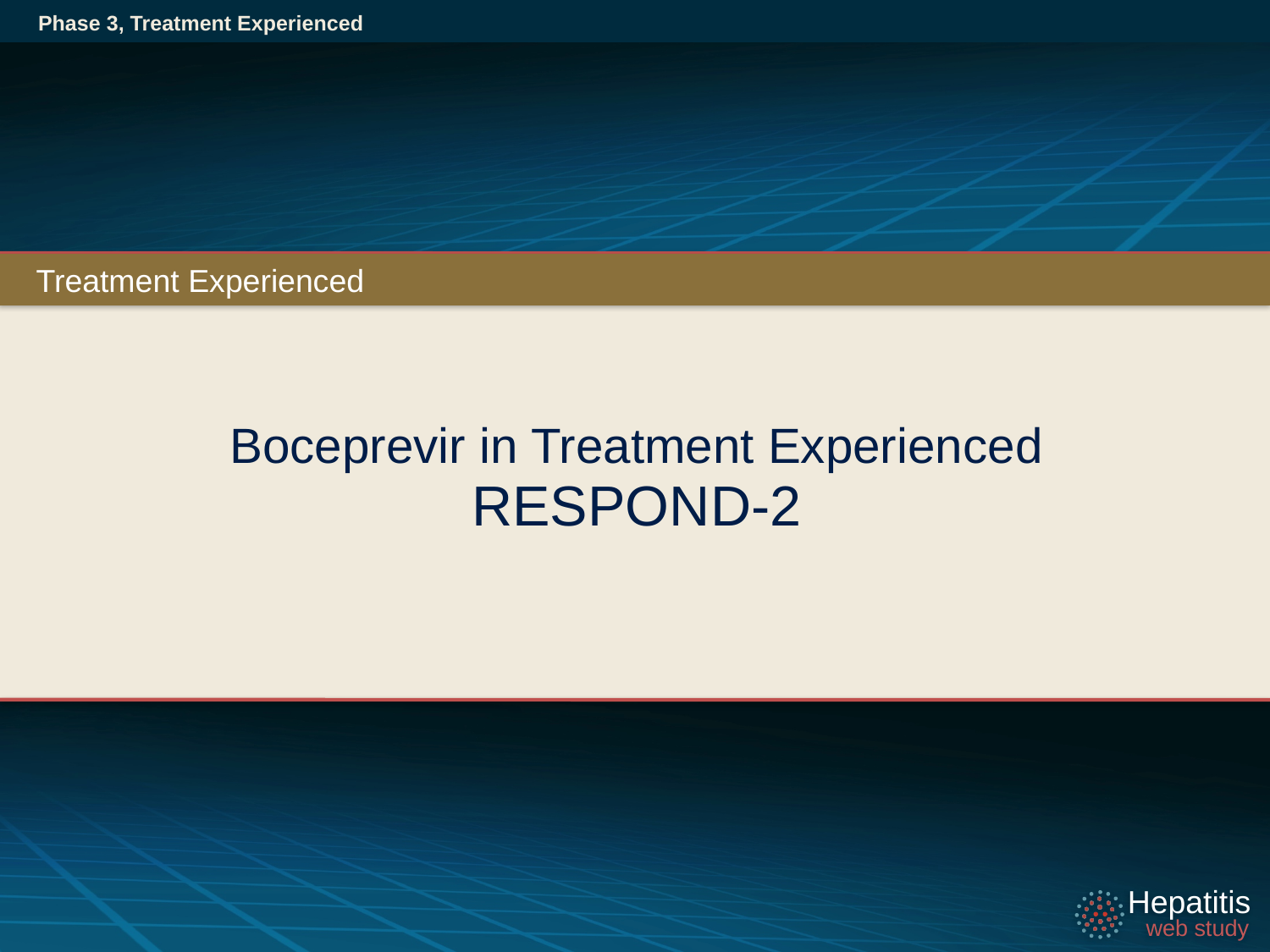

Phase 3, Treatment Experienced
Treatment Experienced
# Boceprevir in Treatment Experienced RESPOND-2